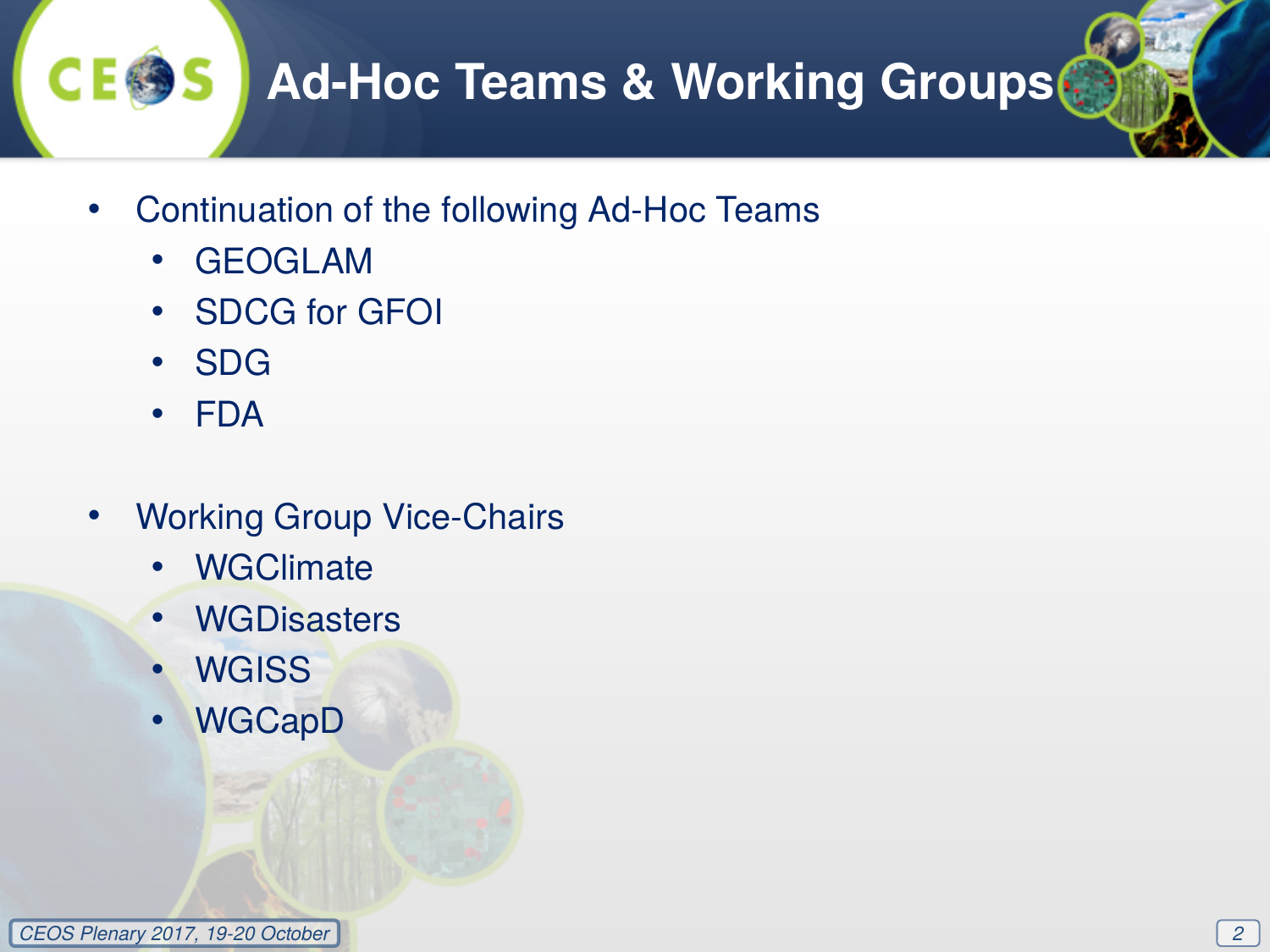

Ad-Hoc Teams & Working Groups
Continuation of the following Ad-Hoc Teams
GEOGLAM
SDCG for GFOI
SDG
FDA

Working Group Vice-Chairs
WGClimate
WGDisasters
WGISS
WGCapD
2